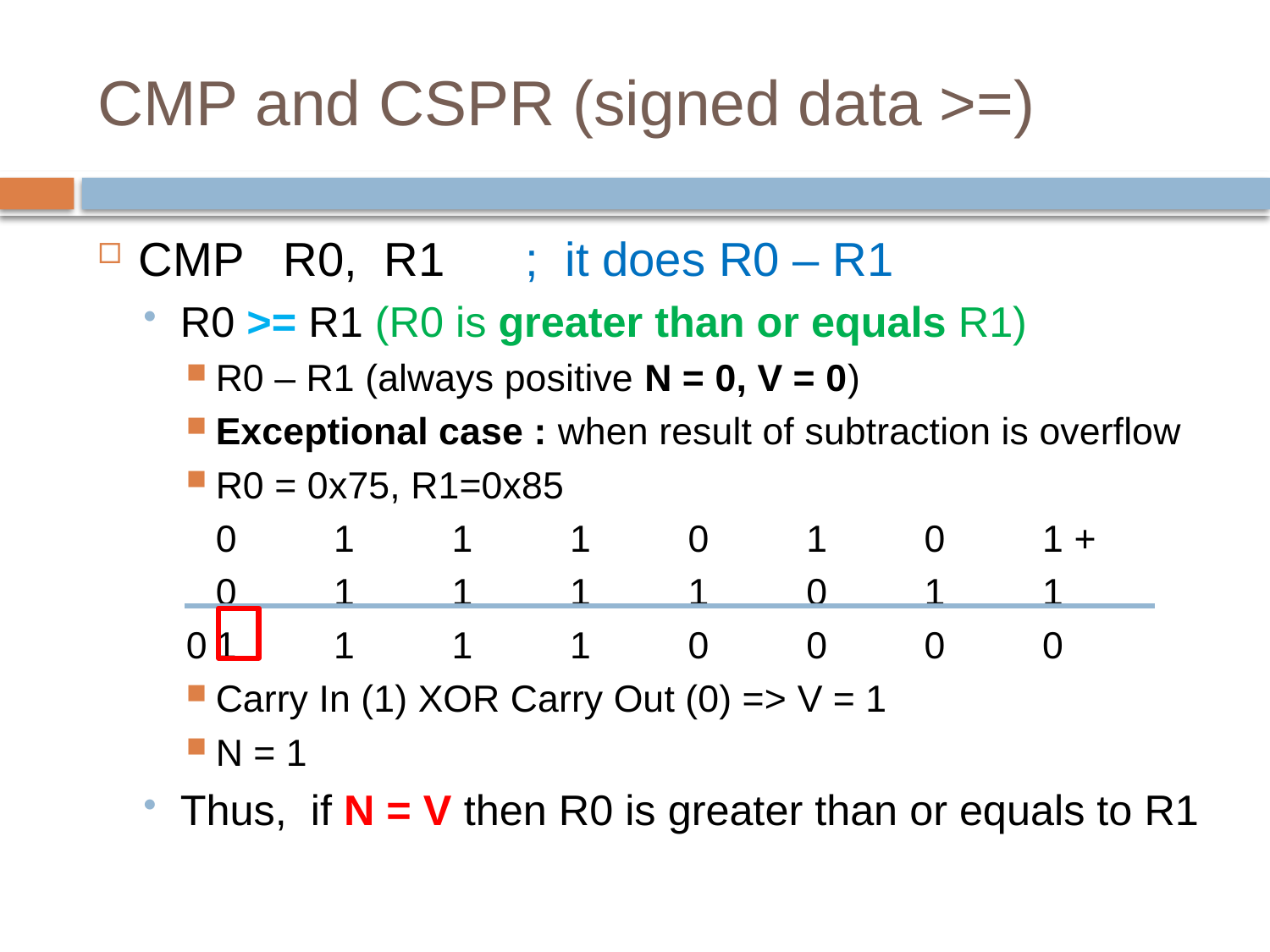

# CMP and CSPR (signed data >=)
CMP   R0,  R1      ;  it does R0 – R1
R0 >= R1 (R0 is greater than or equals R1)
R0 – R1 (always positive N = 0, V = 0)
Exceptional case : when result of subtraction is overflow
R0 = 0x75, R1=0x85
	0	1	1	1	0	1	0	1 +
	0	1	1	1	1	0	1	1
0	1	1	1	1	0	0	0	0
Carry In (1) XOR Carry Out (0) => V = 1
N = 1
Thus,  if N = V then R0 is greater than or equals to R1